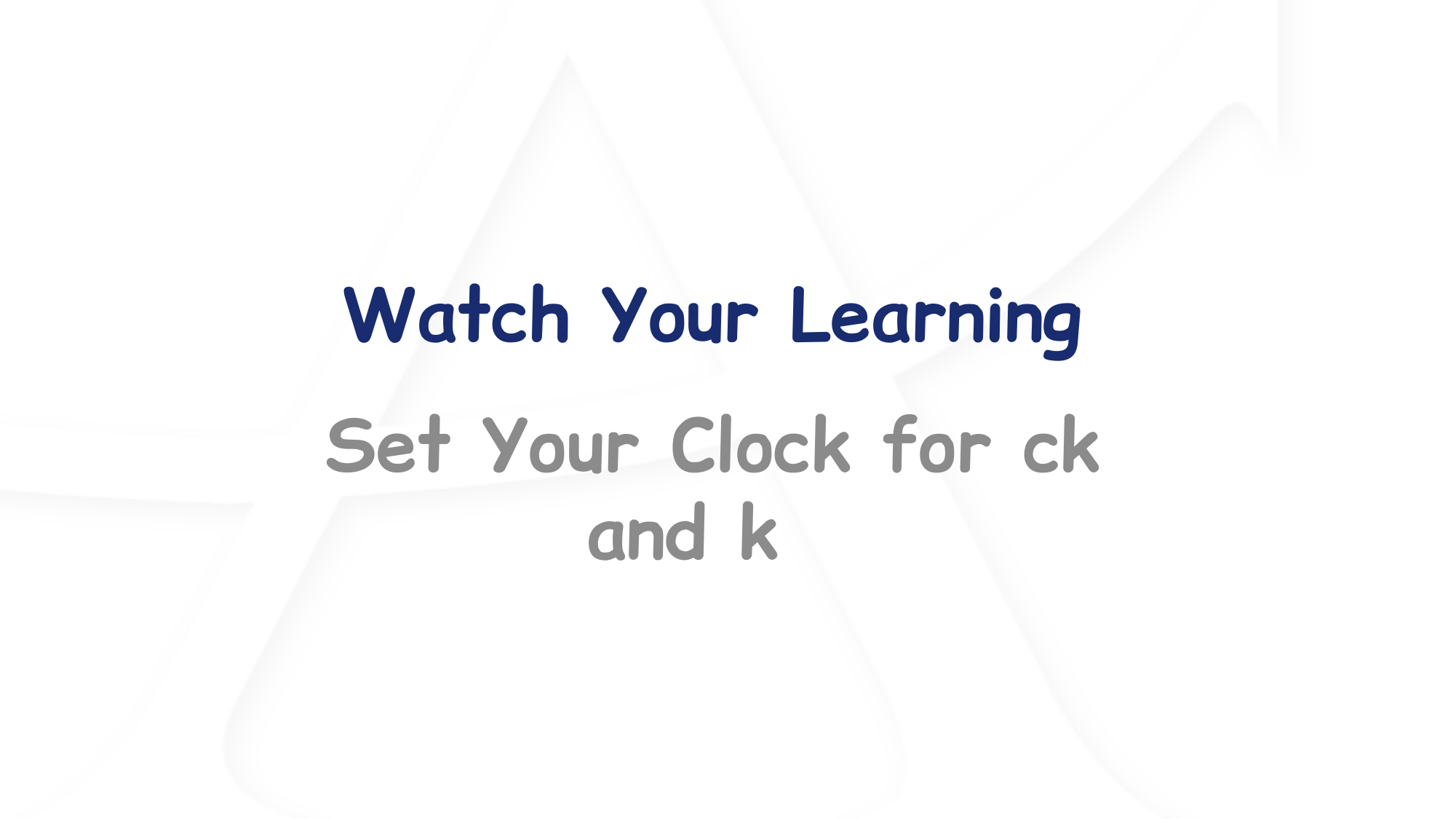

# Watch Your Learning
Set Your Clock for ck and k